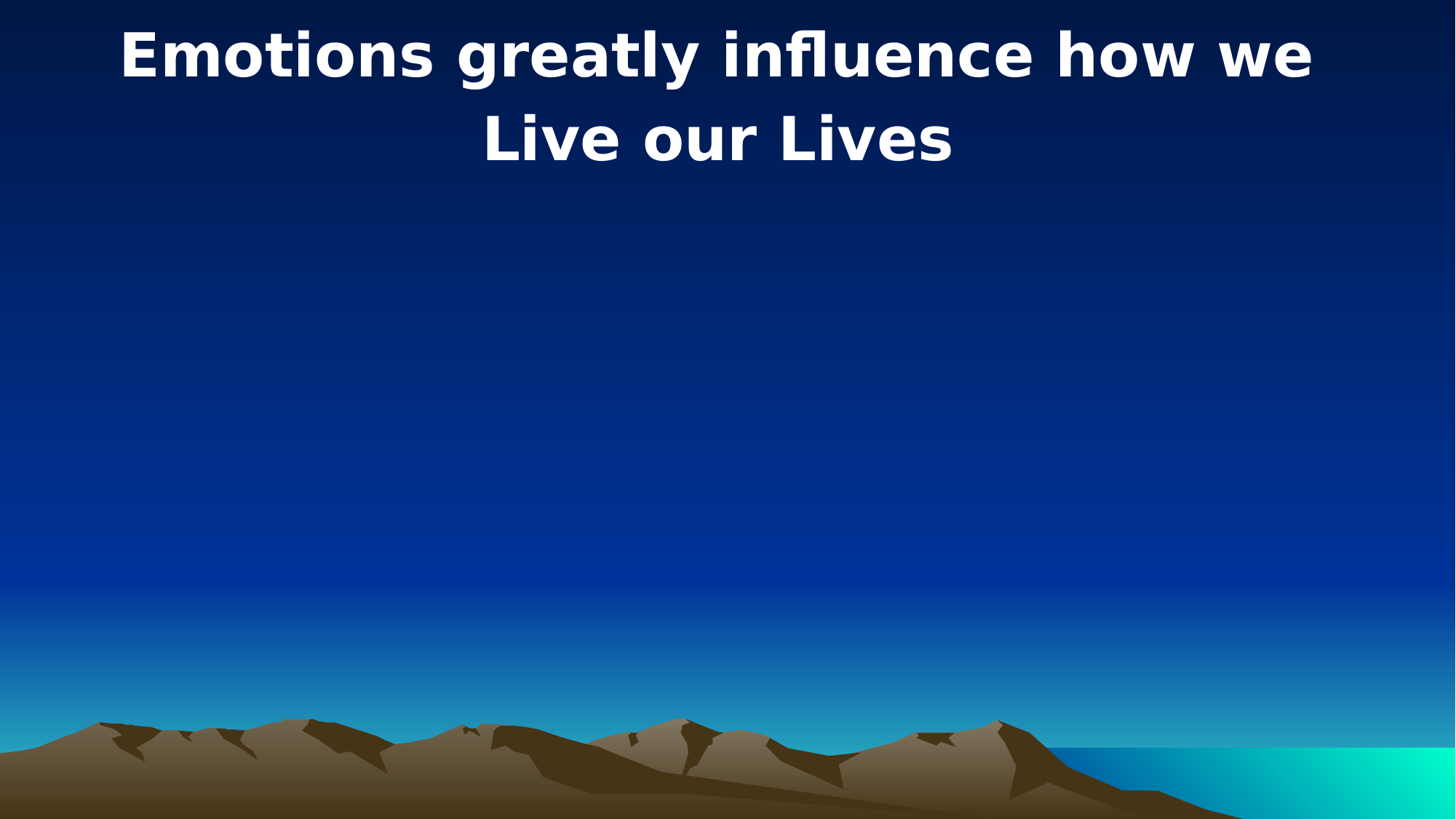

Emotions greatly influence how we
Live our Lives